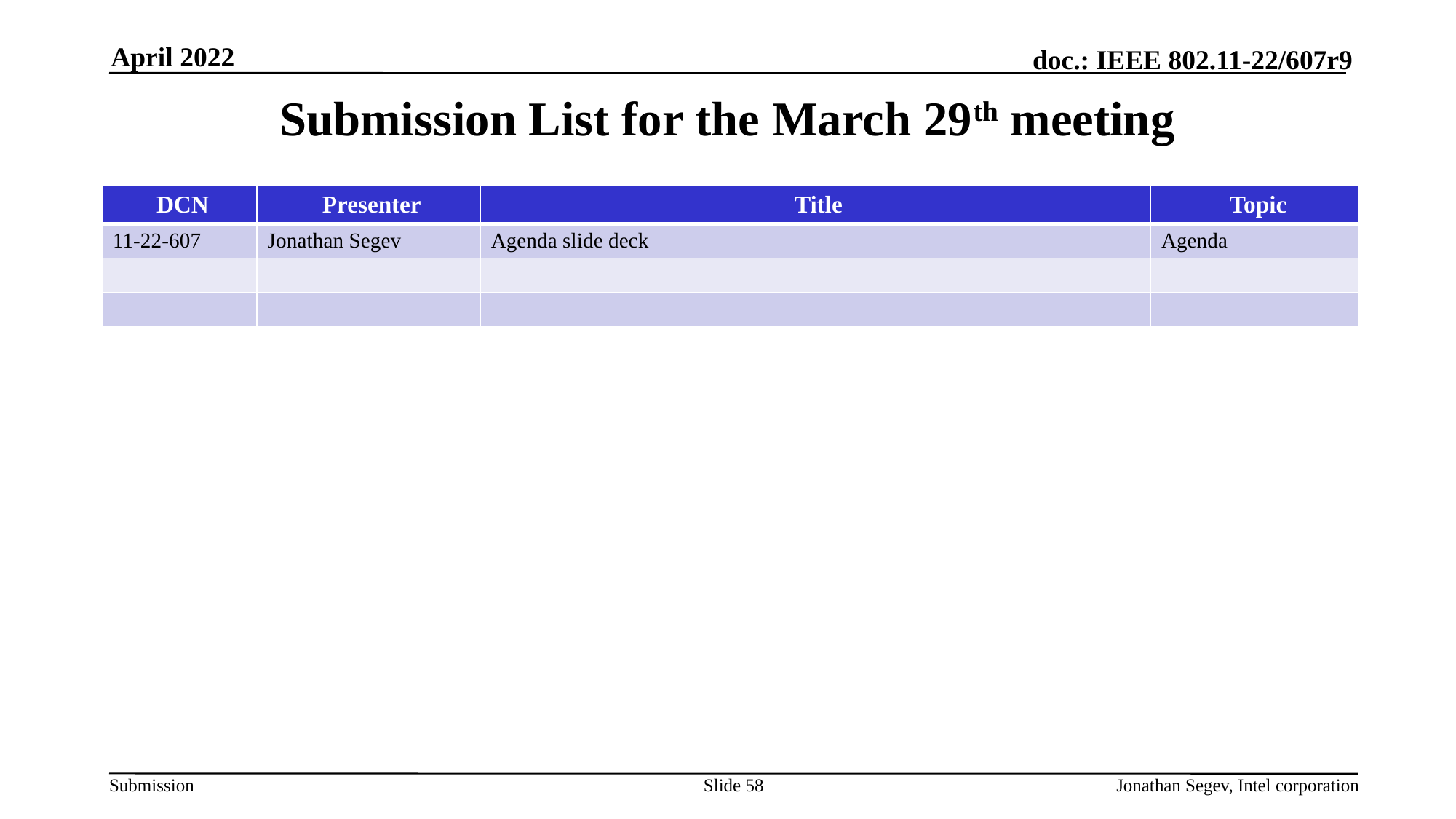

April 2022
# Submission List for the March 29th meeting
| DCN | Presenter | Title | Topic |
| --- | --- | --- | --- |
| 11-22-607 | Jonathan Segev | Agenda slide deck | Agenda |
|  |  |  |  |
|  |  |  |  |
Slide 58
Jonathan Segev, Intel corporation